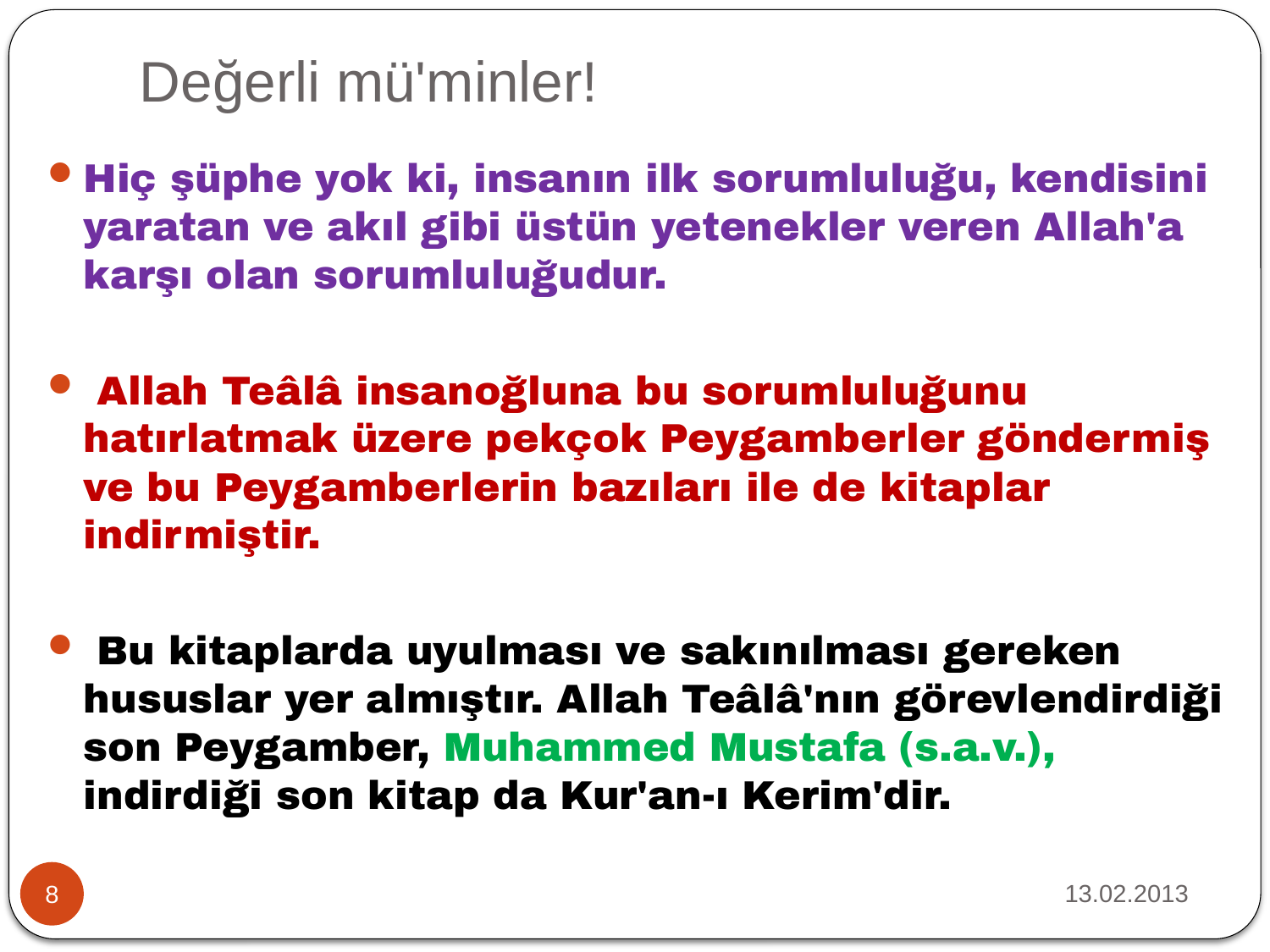

# Değerli mü'minler!
Hiç şüphe yok ki, insanın ilk sorumluluğu, kendisini yaratan ve akıl gibi üstün yetenekler veren Allah'a karşı olan sorumluluğudur.

 Allah Teâlâ insanoğluna bu sorumluluğunu hatırlatmak üzere pekçok Peygamberler göndermiş ve bu Peygamberlerin bazıları ile de kitaplar indirmiştir.

 Bu kitaplarda uyulması ve sakınılması gereken hususlar yer almıştır. Allah Teâlâ'nın görevlendirdiği son Peygamber, Muhammed Mustafa (s.a.v.), indirdiği son kitap da Kur'an-ı Kerim'dir.
13.02.2013
8